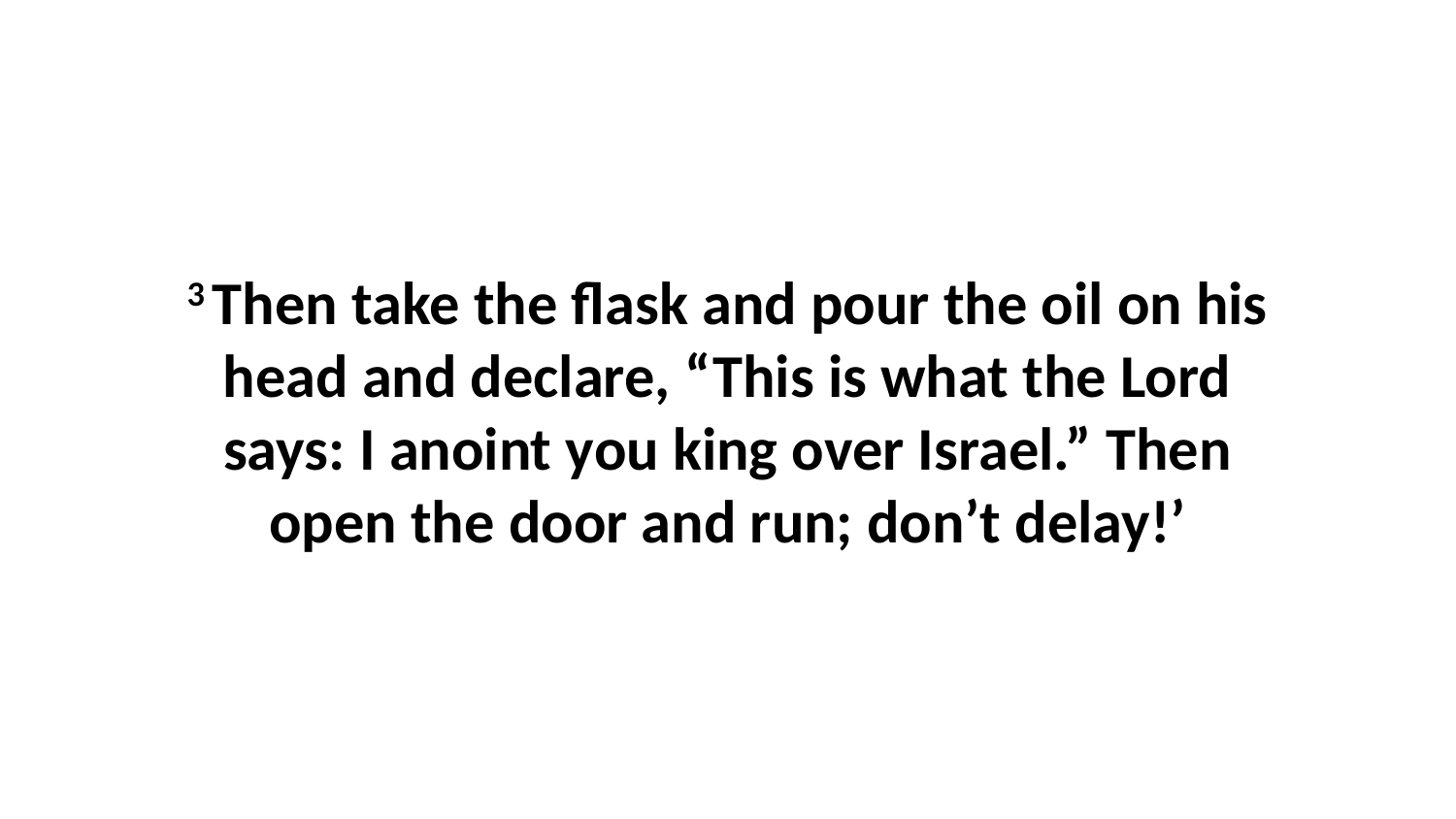

3 Then take the flask and pour the oil on his head and declare, “This is what the Lord says: I anoint you king over Israel.” Then open the door and run; don’t delay!’